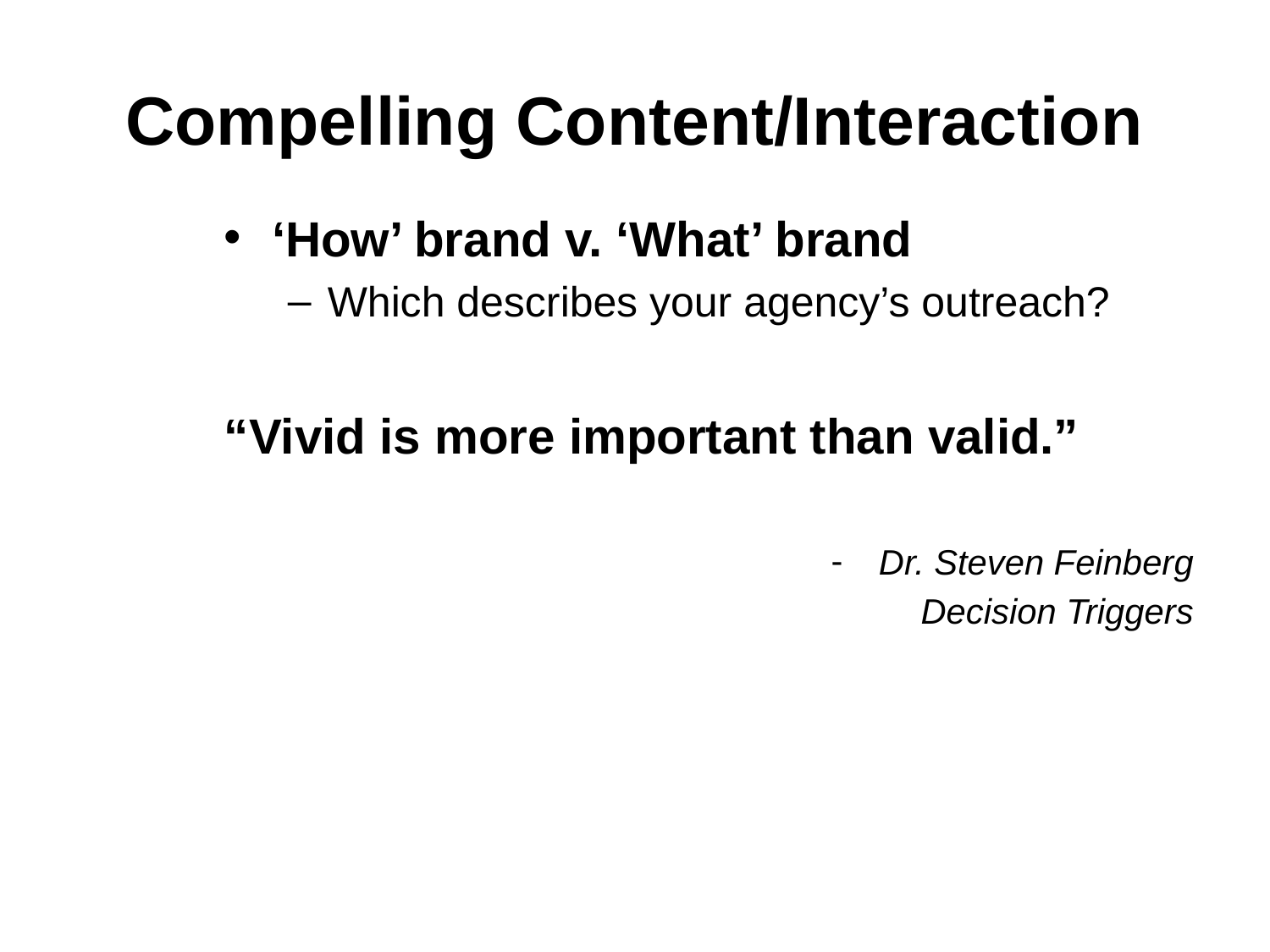

# Compelling Content/Interaction
‘How’ brand v. ‘What’ brand
Which describes your agency’s outreach?

“Vivid is more important than valid.”

Dr. Steven Feinberg
Decision Triggers